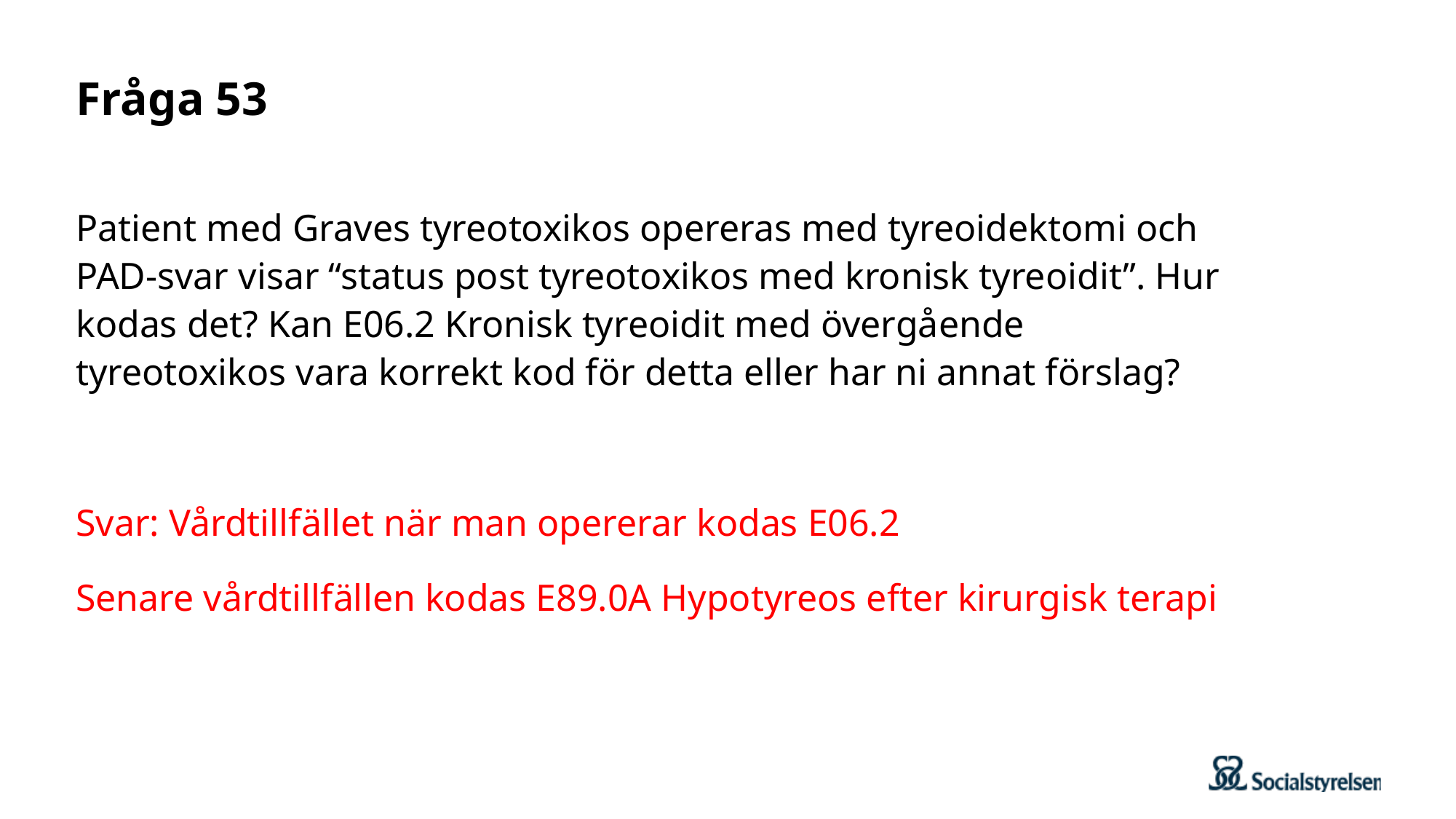

# Fråga 53
Patient med Graves tyreotoxikos opereras med tyreoidektomi och PAD-svar visar “status post tyreotoxikos med kronisk tyreoidit”. Hur kodas det? Kan E06.2 Kronisk tyreoidit med övergående tyreotoxikos vara korrekt kod för detta eller har ni annat förslag?

Svar: Vårdtillfället när man opererar kodas E06.2
Senare vårdtillfällen kodas E89.0A Hypotyreos efter kirurgisk terapi